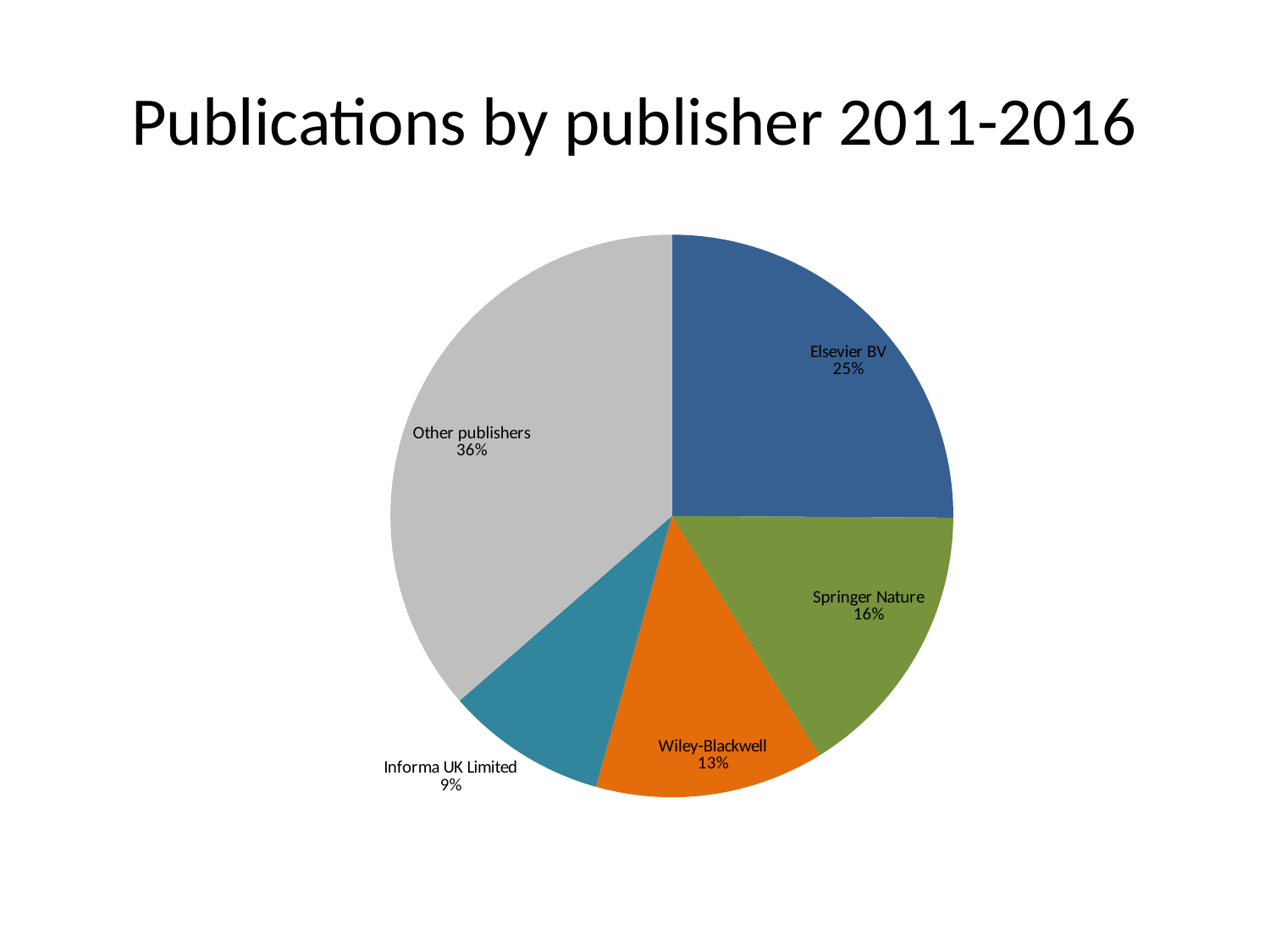

# Publications by publisher 2011-2016

### Chart

| Category |  |
|---|---|
| Elsevier BV | 15102.0 |
| Springer Nature | 9694.0 |
| Wiley-Blackwell | 7898.0 |
| Informa UK Limited | 5563.0 |
| Other publishers | 21901.0 |